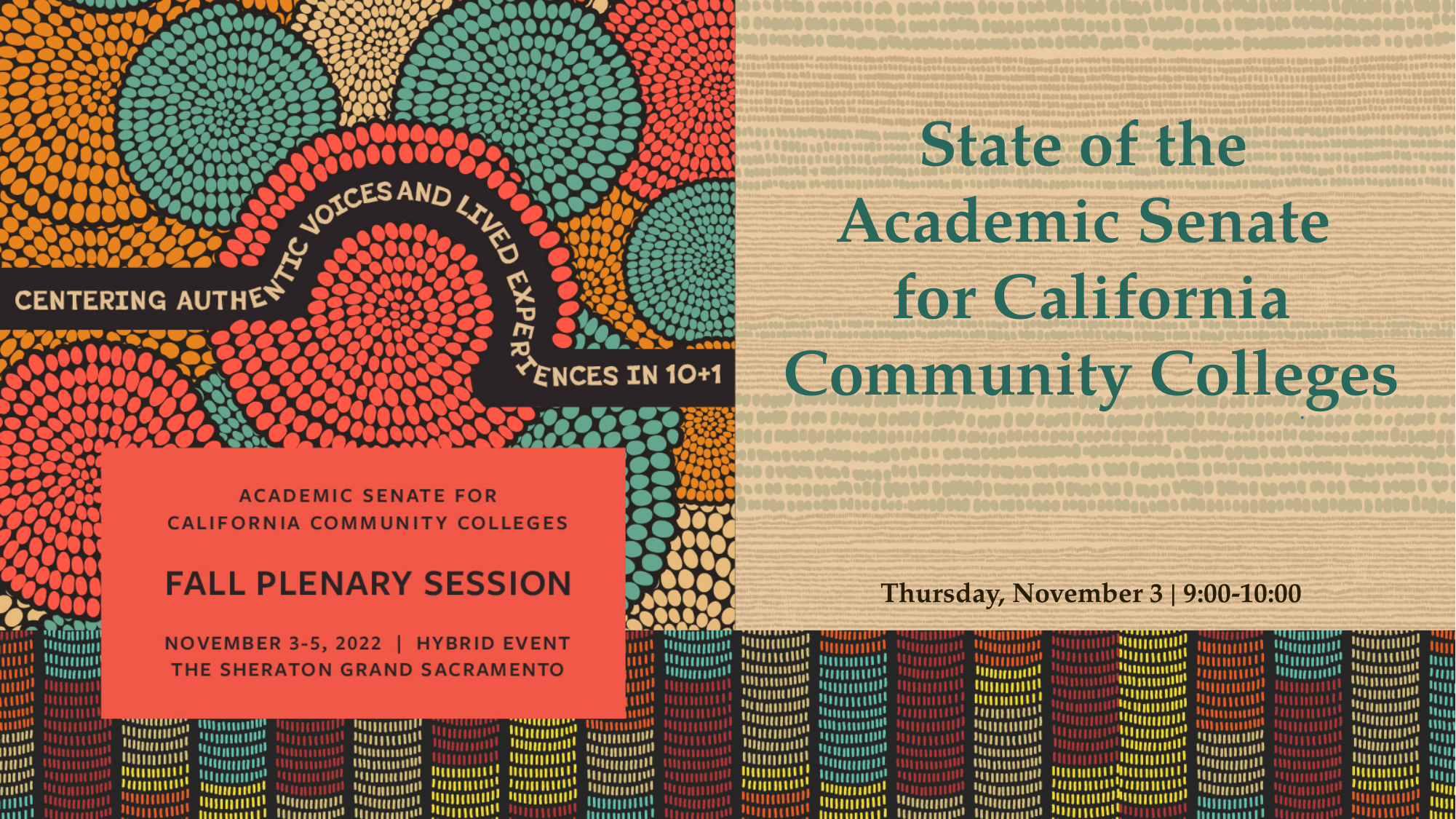

# State of the Academic Senate for California Community Colleges Thursday, November 3 | 9:00-10:00